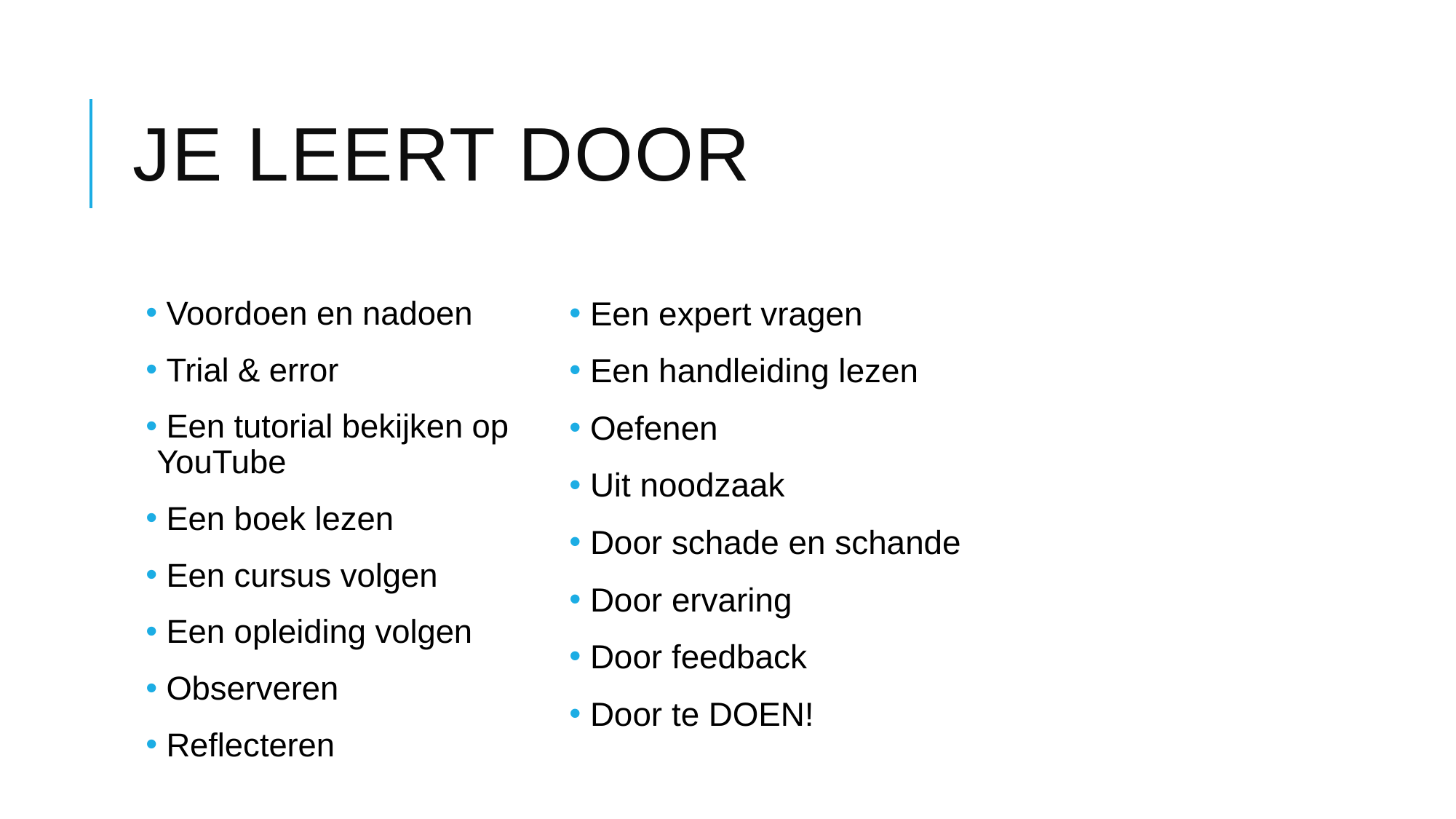

# Je leert door
 Voordoen en nadoen
 Trial & error
 Een tutorial bekijken op YouTube
 Een boek lezen
 Een cursus volgen
 Een opleiding volgen
 Observeren
 Reflecteren

 Een expert vragen
 Een handleiding lezen
 Oefenen
 Uit noodzaak
 Door schade en schande
 Door ervaring
 Door feedback
 Door te DOEN!